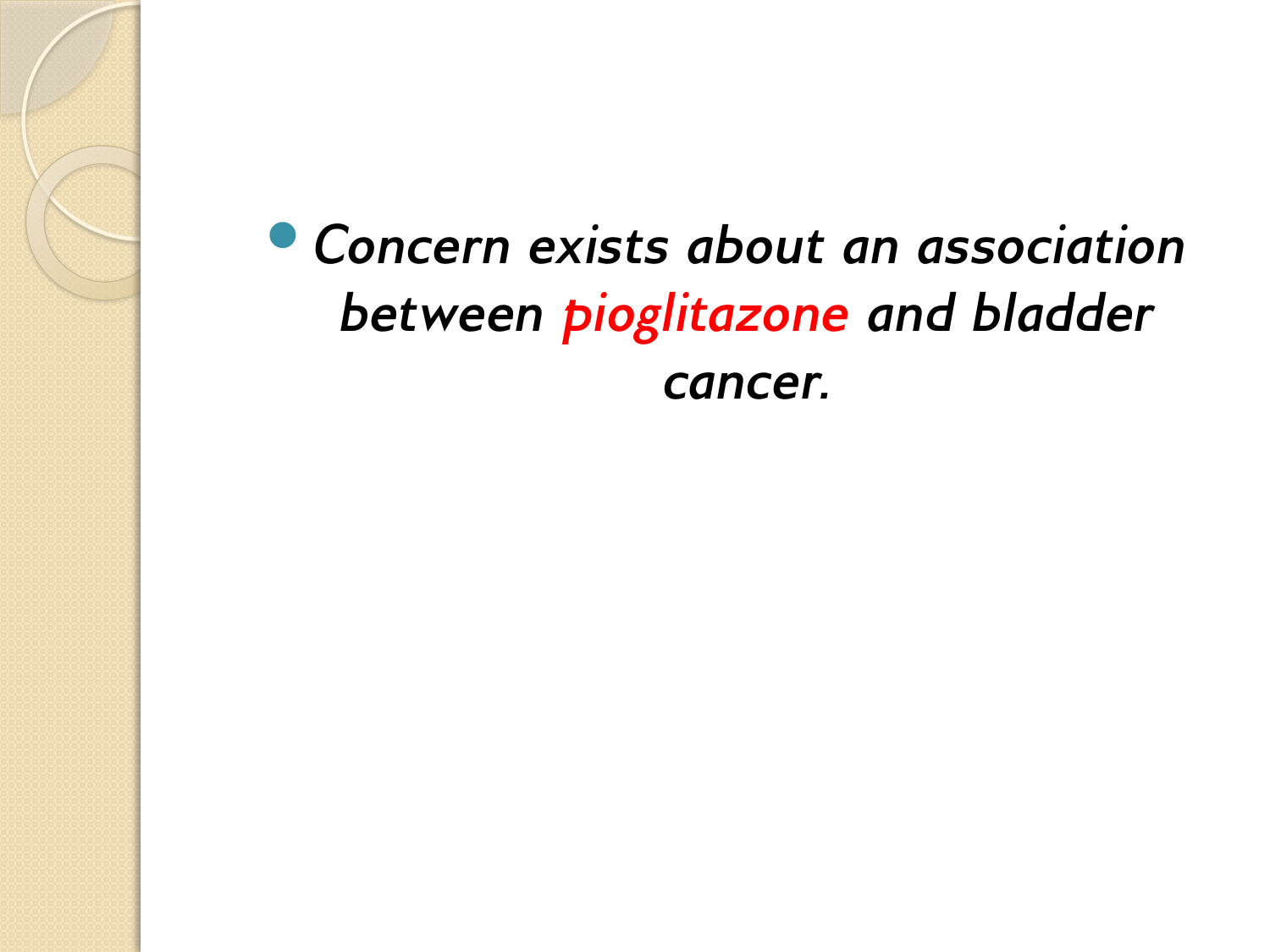

#
Concern exists about an association
between pioglitazone and bladder
cancer.